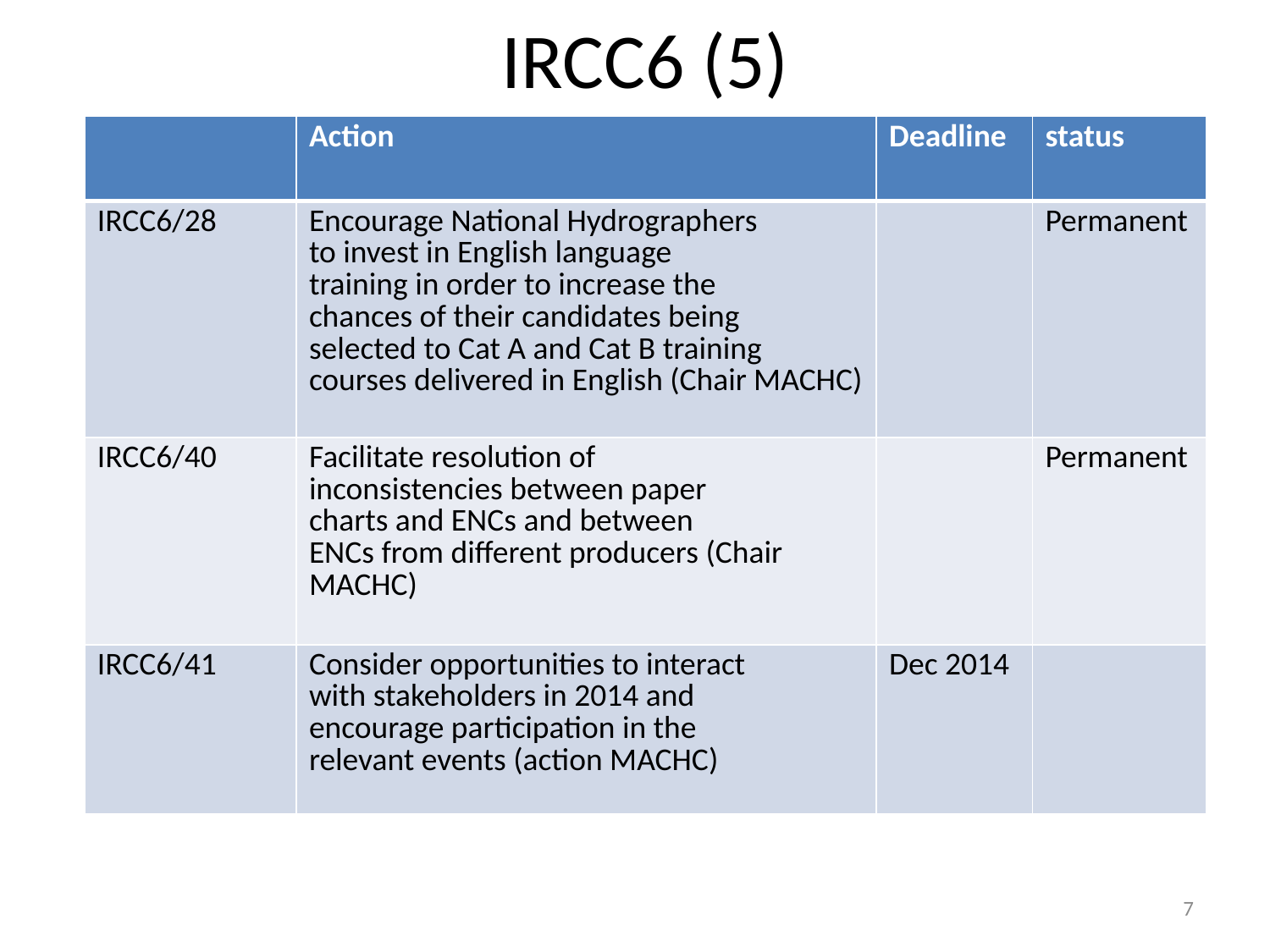

# IRCC6 (5)
|  | Action | Deadline | status |
| --- | --- | --- | --- |
| IRCC6/28 | Encourage National Hydrographers to invest in English language training in order to increase the chances of their candidates being selected to Cat A and Cat B training courses delivered in English (Chair MACHC) |  | Permanent |
| IRCC6/40 | Facilitate resolution of inconsistencies between paper charts and ENCs and between ENCs from different producers (Chair MACHC) |  | Permanent |
| IRCC6/41 | Consider opportunities to interact with stakeholders in 2014 and encourage participation in the relevant events (action MACHC) | Dec 2014 |  |
7